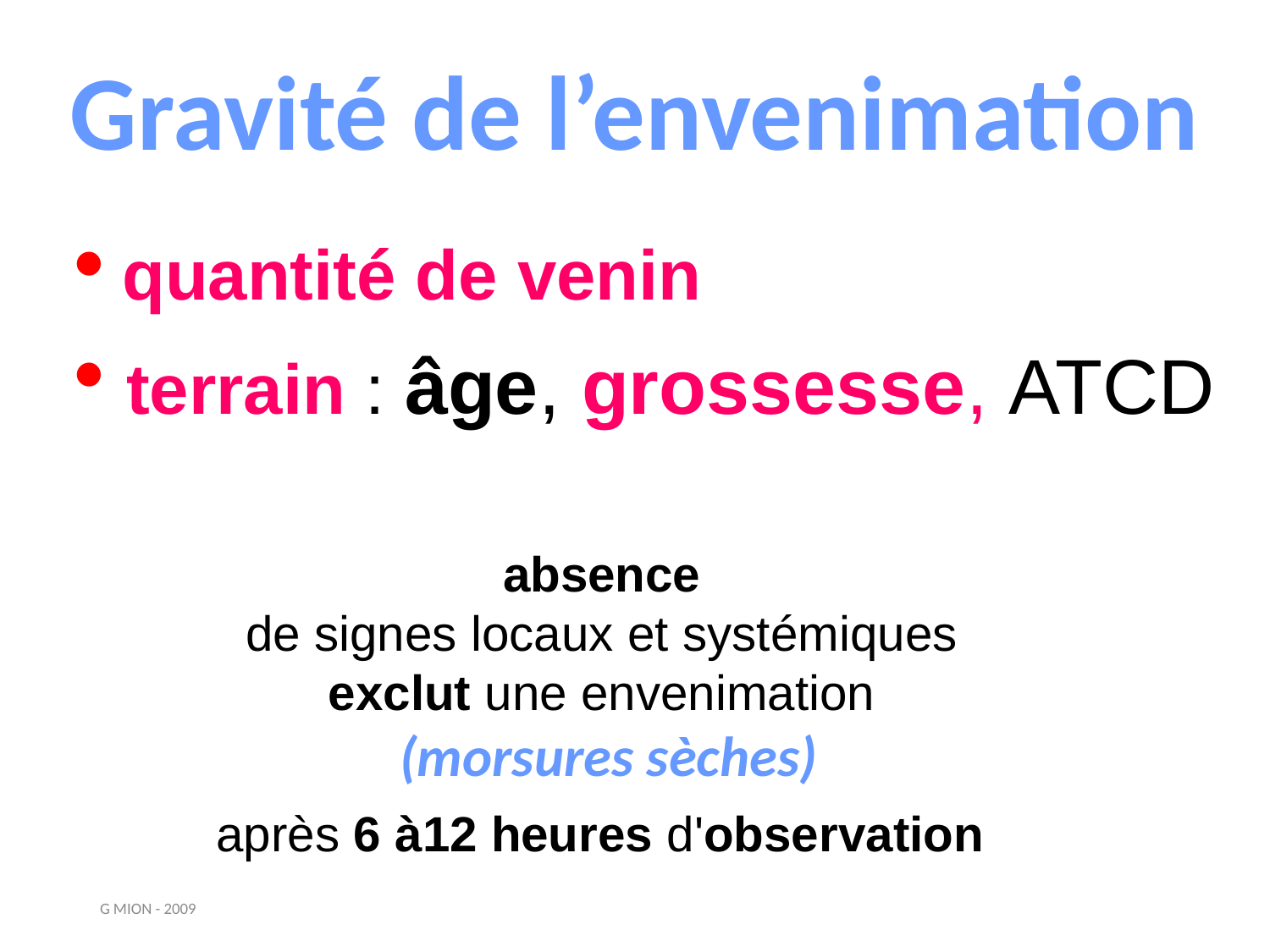

# Gravité de l’envenimation
 quantité de venin
 terrain : âge, grossesse, ATCD
absence
de signes locaux et systémiques
exclut une envenimation
(morsures sèches)
après 6 à12 heures d'observation
G MION - 2009
12